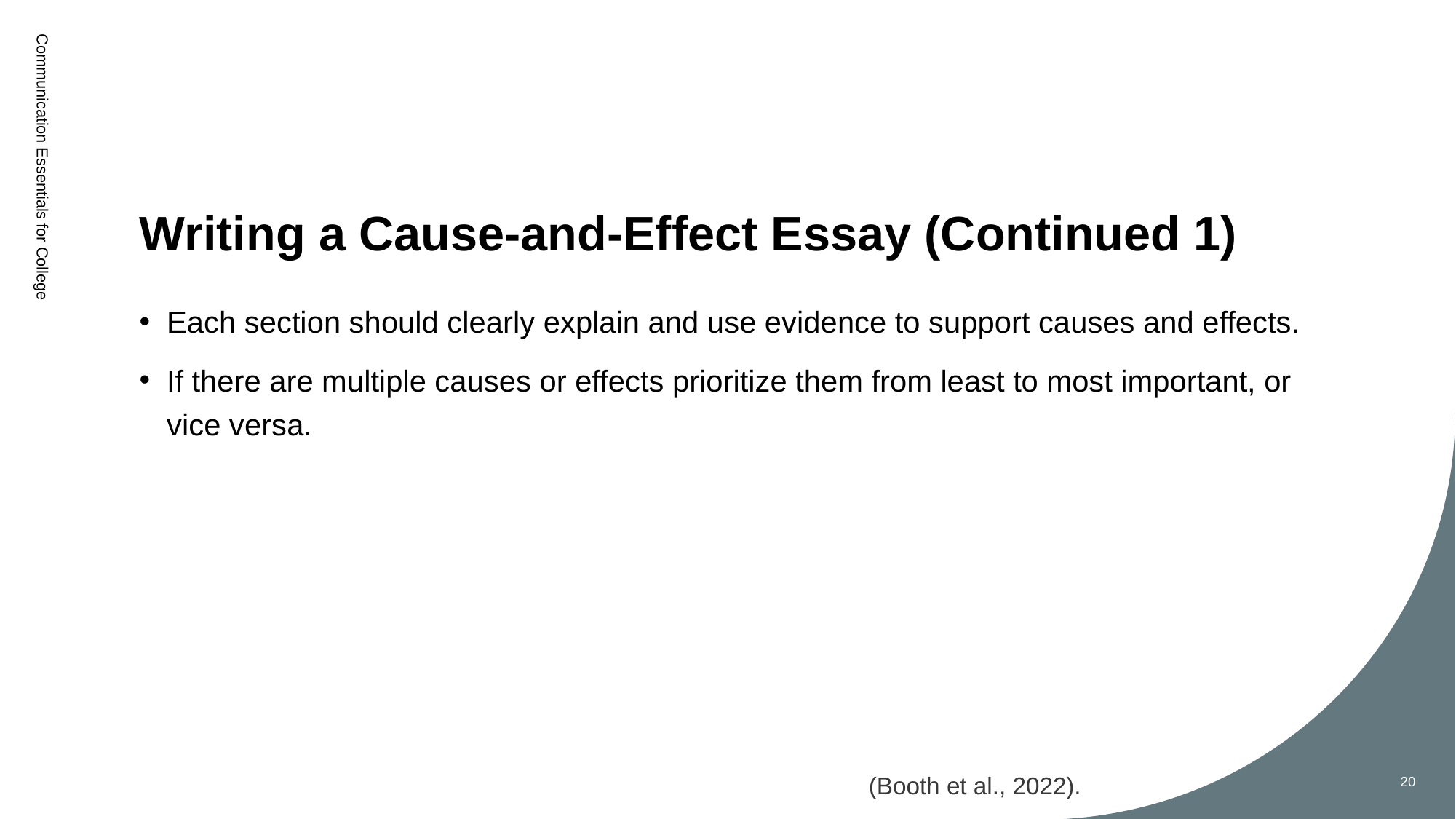

# Writing a Cause-and-Effect Essay (Continued 1)
Communication Essentials for College
Each section should clearly explain and use evidence to support causes and effects.
If there are multiple causes or effects prioritize them from least to most important, or vice versa.

20
(Booth et al., 2022).